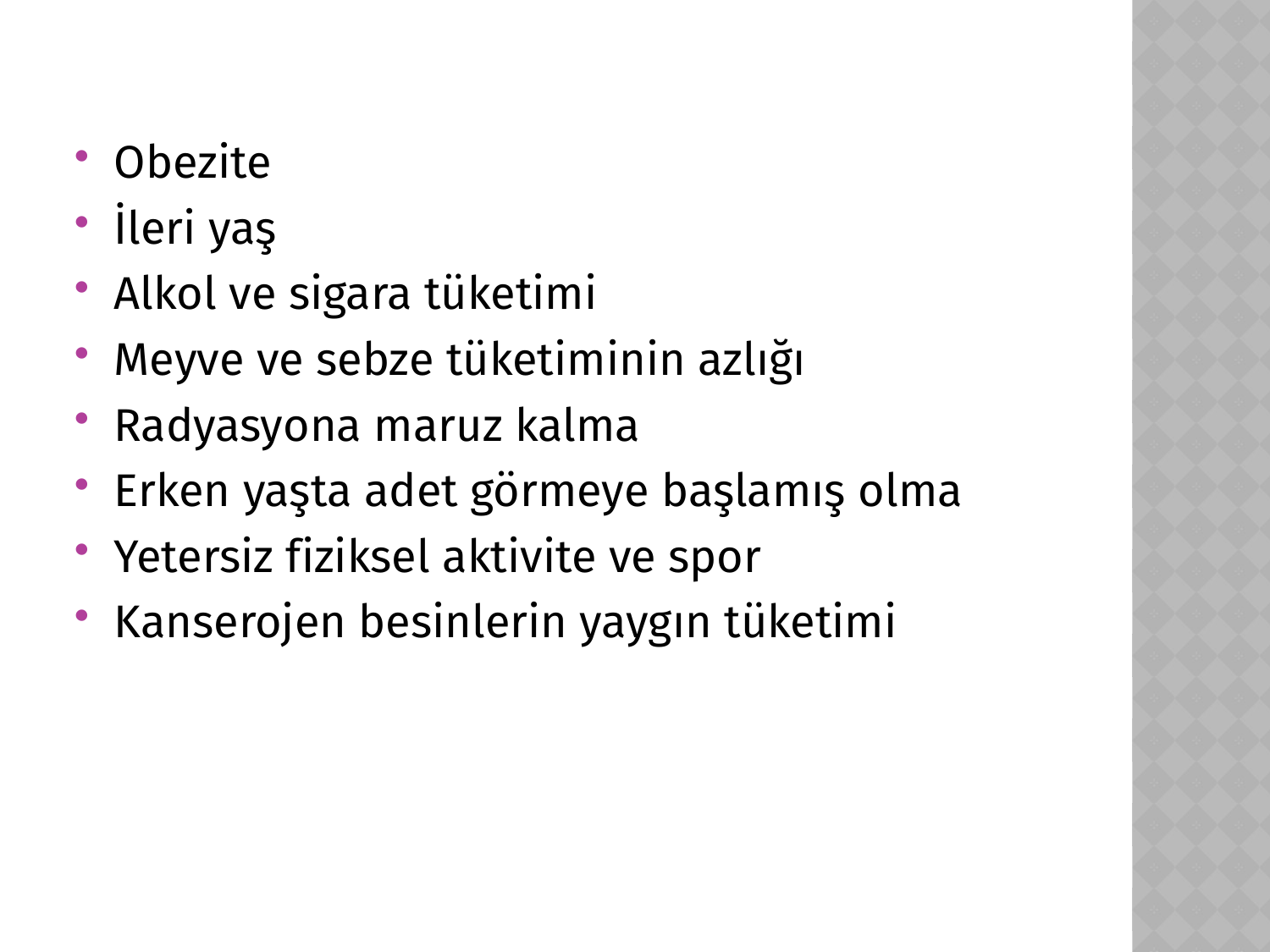

Obezite
İleri yaş
Alkol ve sigara tüketimi
Meyve ve sebze tüketiminin azlığı
Radyasyona maruz kalma
Erken yaşta adet görmeye başlamış olma
Yetersiz fiziksel aktivite ve spor
Kanserojen besinlerin yaygın tüketimi